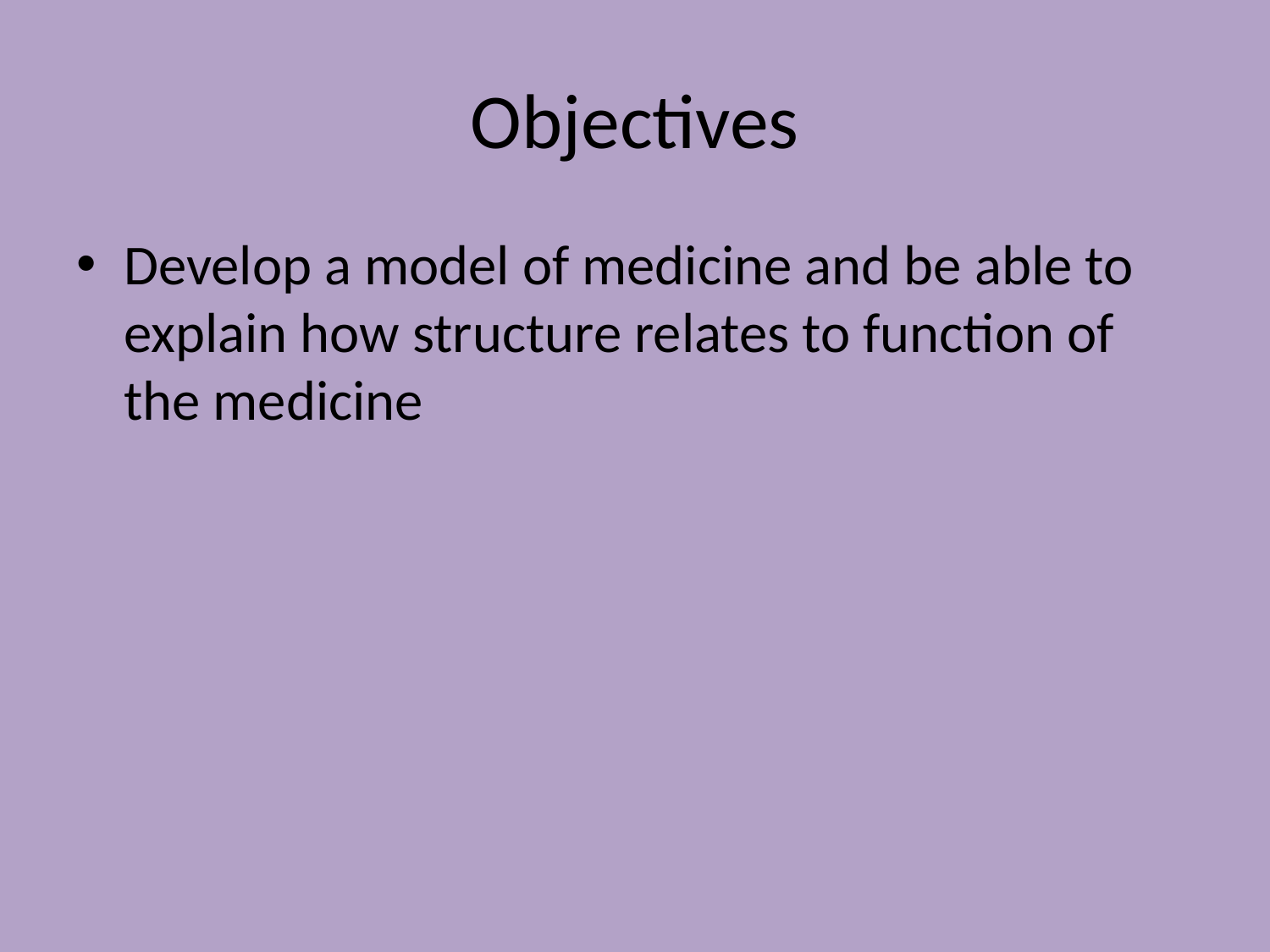

# Objectives
Develop a model of medicine and be able to explain how structure relates to function of the medicine